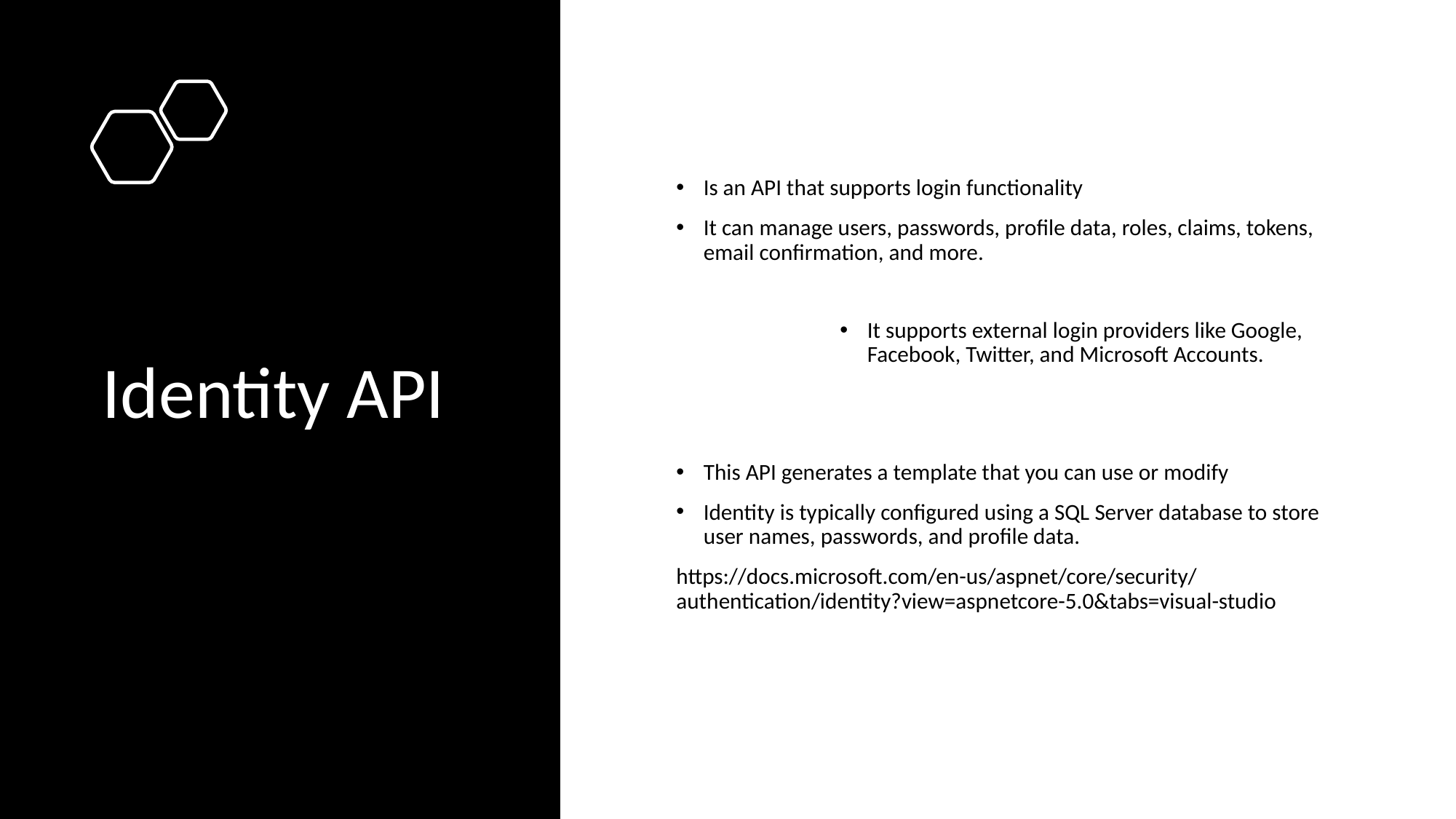

# Identity API
Is an API that supports login functionality
It can manage users, passwords, profile data, roles, claims, tokens, email confirmation, and more.

It supports external login providers like Google, Facebook, Twitter, and Microsoft Accounts.

This API generates a template that you can use or modify
Identity is typically configured using a SQL Server database to store user names, passwords, and profile data.
https://docs.microsoft.com/en-us/aspnet/core/security/authentication/identity?view=aspnetcore-5.0&tabs=visual-studio